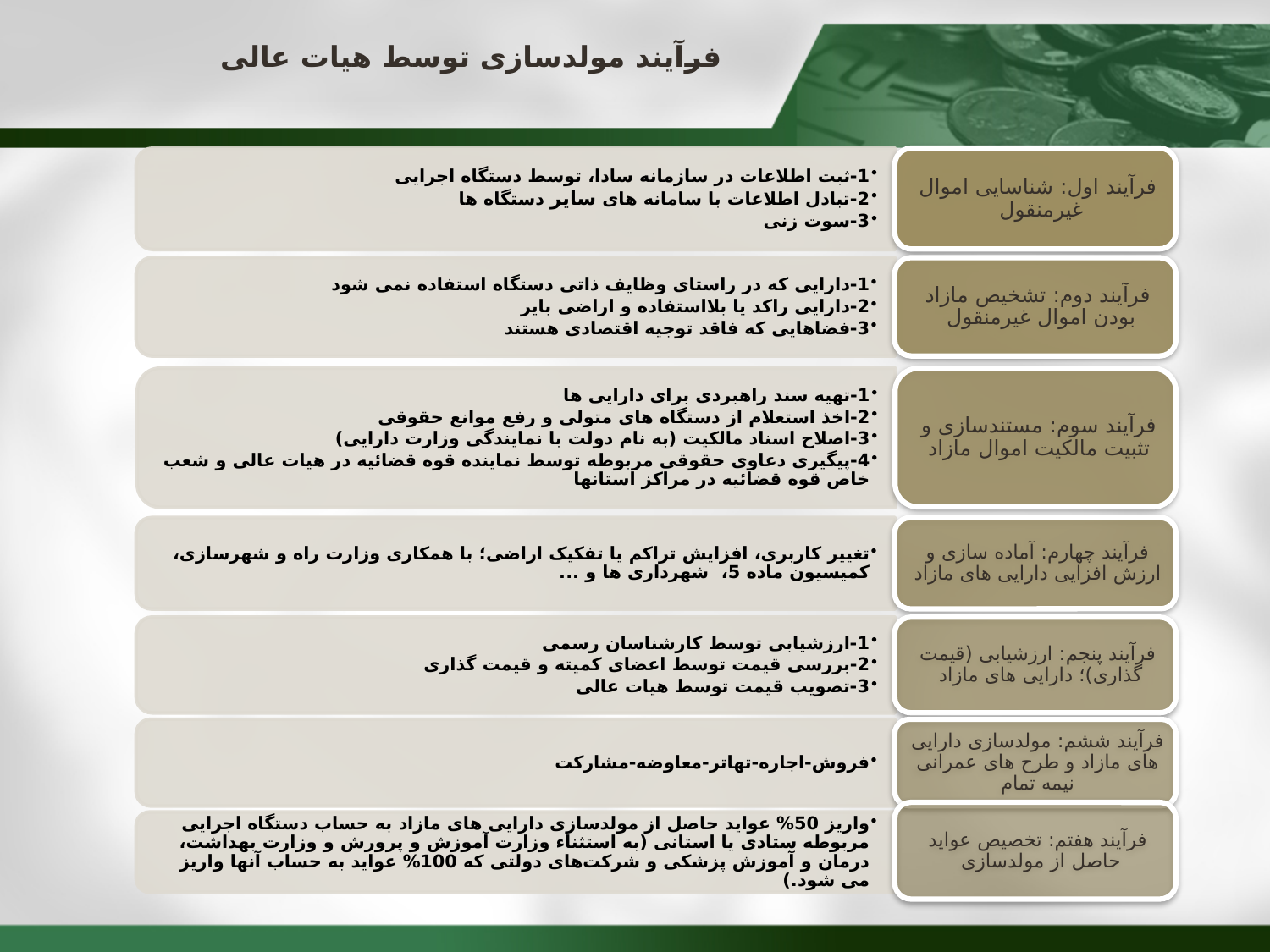

# فرآیند مولدسازی توسط هیات عالی
1-ثبت اطلاعات در سازمانه سادا، توسط دستگاه اجرایی
2-تبادل اطلاعات با سامانه های سایر دستگاه ها
3-سوت زنی
فرآیند اول: شناسایی اموال غیرمنقول
1-دارایی که در راستای وظایف ذاتی دستگاه استفاده نمی شود
2-دارایی راکد یا بلااستفاده و اراضی بایر
3-فضاهایی که فاقد توجیه اقتصادی هستند
فرآیند دوم: تشخیص مازاد بودن اموال غیرمنقول
1-تهیه سند راهبردی برای دارایی ها
2-اخذ استعلام از دستگاه های متولی و رفع موانع حقوقی
3-اصلاح اسناد مالکیت (به نام دولت با نمایندگی وزارت دارایی)
4-پیگیری دعاوی حقوقی مربوطه توسط نماینده قوه قضائیه در هیات عالی و شعب خاص قوه قضائیه در مراکز استانها
فرآیند سوم: مستندسازی و تثبیت مالکیت اموال مازاد
تغییر کاربری، افزایش تراکم یا تفکیک اراضی؛ با همکاری وزارت راه و شهرسازی، کمیسیون ماده 5،  شهرداری ها و ...
فرآیند چهارم: آماده سازی و ارزش افزایی دارایی های مازاد
1-ارزشیابی توسط کارشناسان رسمی
2-بررسی قیمت توسط اعضای کمیته و قیمت گذاری
3-تصویب قیمت توسط هیات عالی
فرآیند پنجم: ارزشیابی (قیمت گذاری)؛ دارایی های مازاد
فروش-اجاره-تهاتر-معاوضه-مشارکت
فرآیند ششم: مولدسازی دارایی های مازاد و طرح های عمرانی نیمه تمام
واریز 50% عواید حاصل از مولدسازی دارایی های مازاد به حساب دستگاه اجرایی مربوطه ستادی یا استانی (به استثناء وزارت آموزش و پرورش و وزارت بهداشت، درمان و آموزش پزشکی و شرکت‌های دولتی که 100% عواید به حساب آنها واریز می شود.)
فرآیند هفتم: تخصیص عواید حاصل از مولدسازی